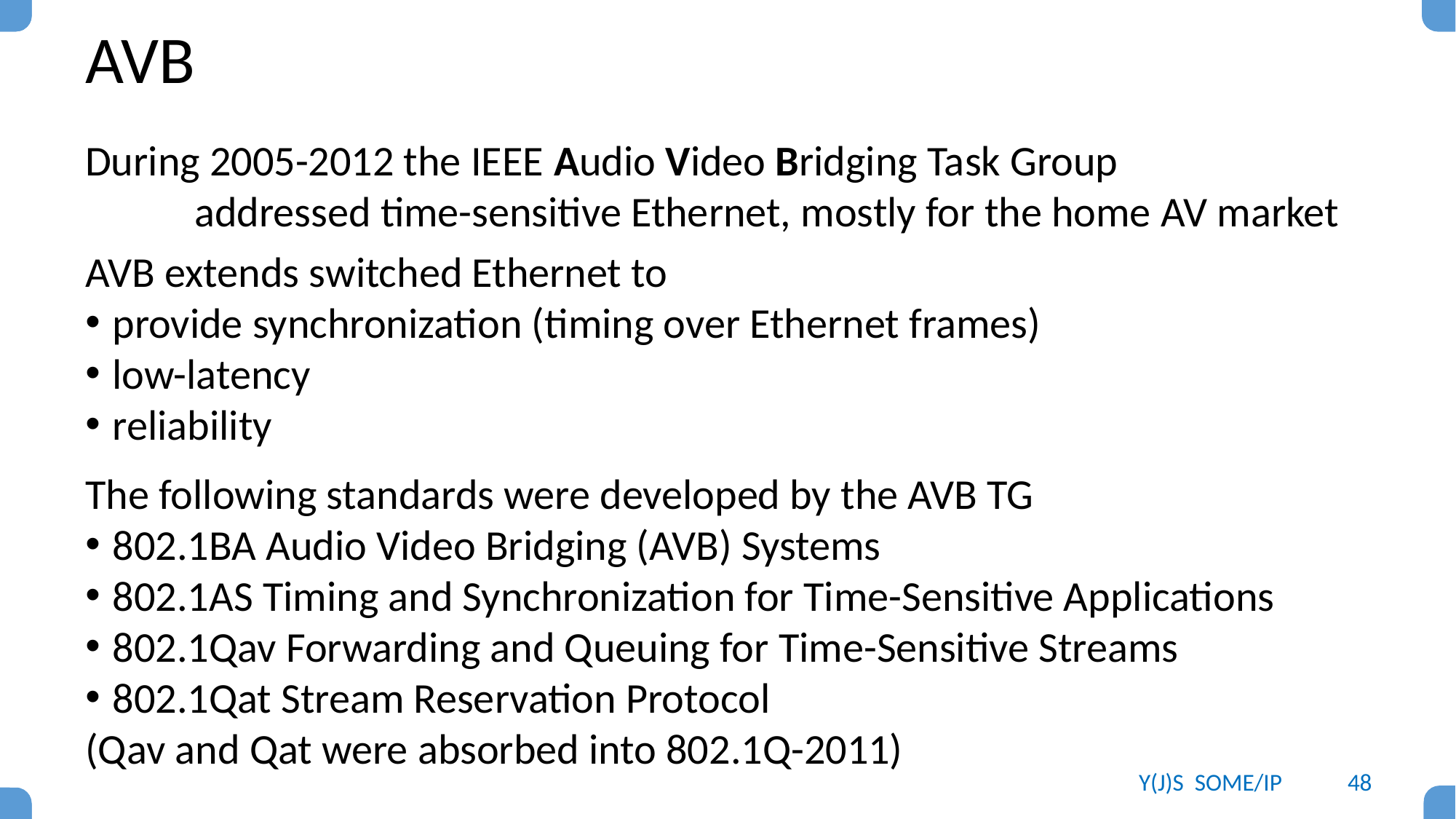

# AVB
During 2005-2012 the IEEE Audio Video Bridging Task Group
	addressed time-sensitive Ethernet, mostly for the home AV market
AVB extends switched Ethernet to
provide synchronization (timing over Ethernet frames)
low-latency
reliability
The following standards were developed by the AVB TG
802.1BA Audio Video Bridging (AVB) Systems
802.1AS Timing and Synchronization for Time-Sensitive Applications
802.1Qav Forwarding and Queuing for Time-Sensitive Streams
802.1Qat Stream Reservation Protocol
(Qav and Qat were absorbed into 802.1Q-2011)

Y(J)S  SOME/IP
48